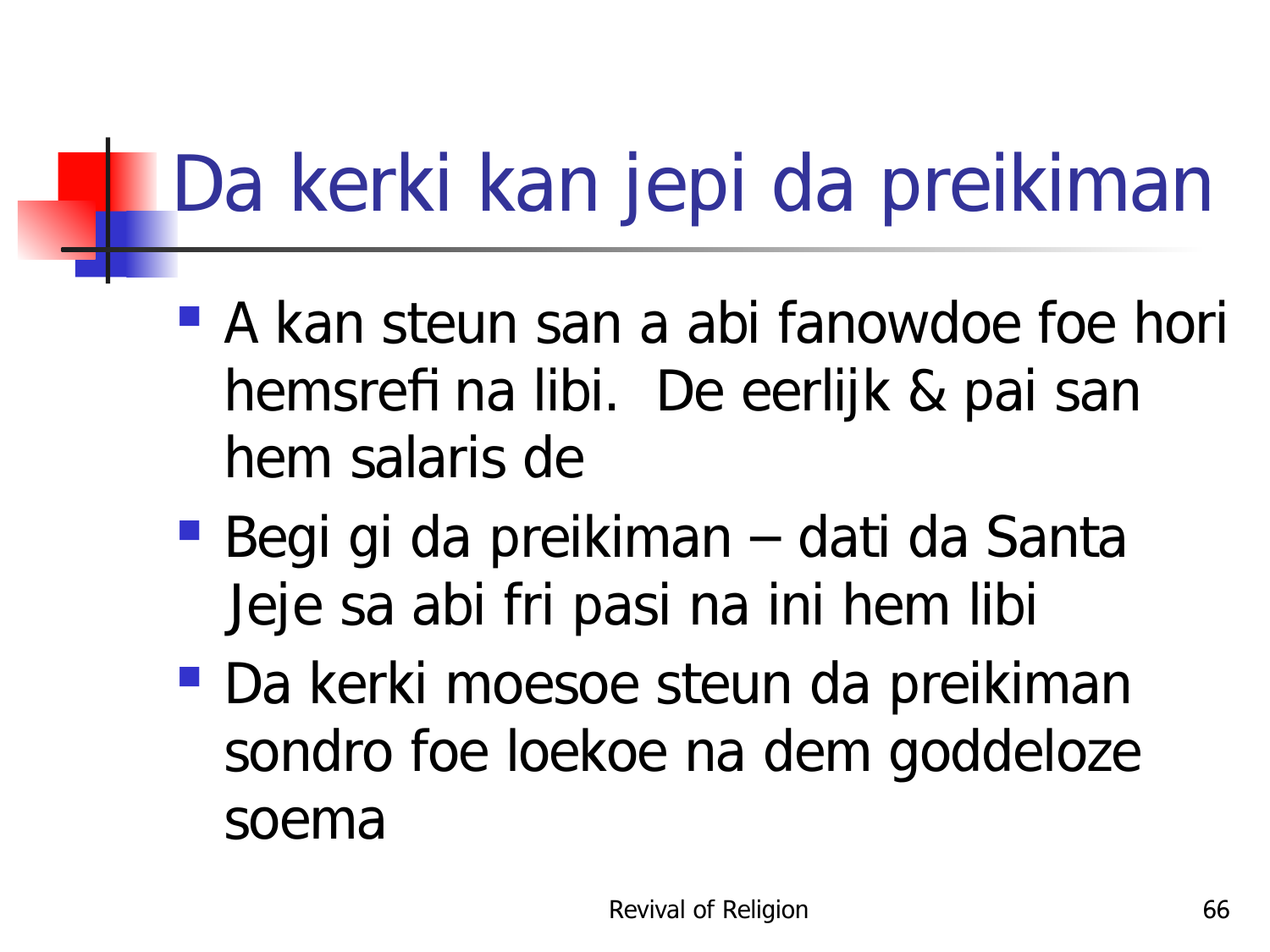

# Da kerki kan jepi da preikiman
A kan steun san a abi fanowdoe foe hori hemsrefi na libi.  De eerlijk & pai san hem salaris de
Begi gi da preikiman – dati da Santa Jeje sa abi fri pasi na ini hem libi
Da kerki moesoe steun da preikiman sondro foe loekoe na dem goddeloze soema
Revival of Religion
66